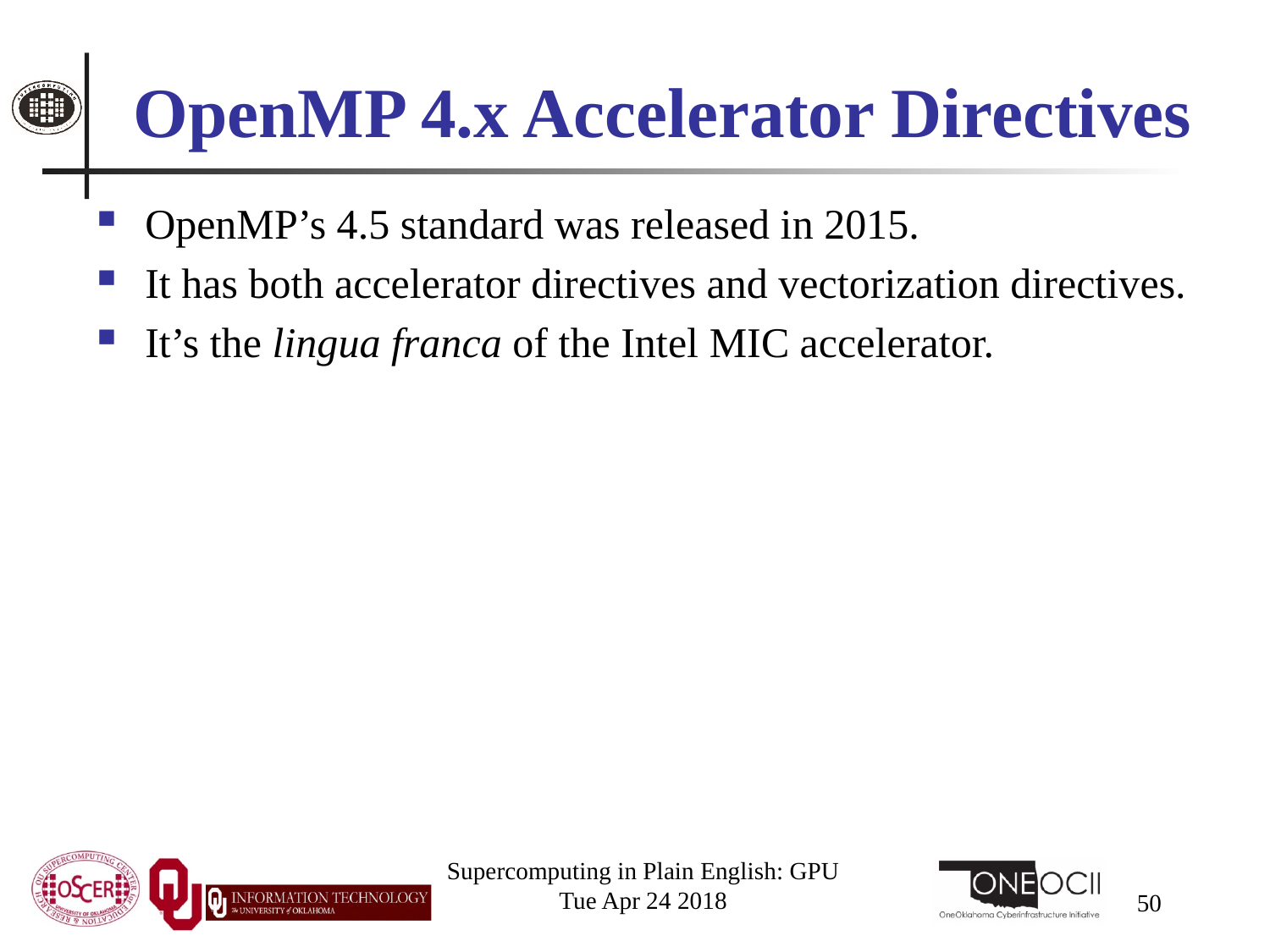

# OpenMP 4.x Accelerator Directives
OpenMP’s 4.5 standard was released in 2015.
It has both accelerator directives and vectorization directives.
It’s the lingua franca of the Intel MIC accelerator.
Supercomputing in Plain English: GPU
Tue Apr 24 2018
50